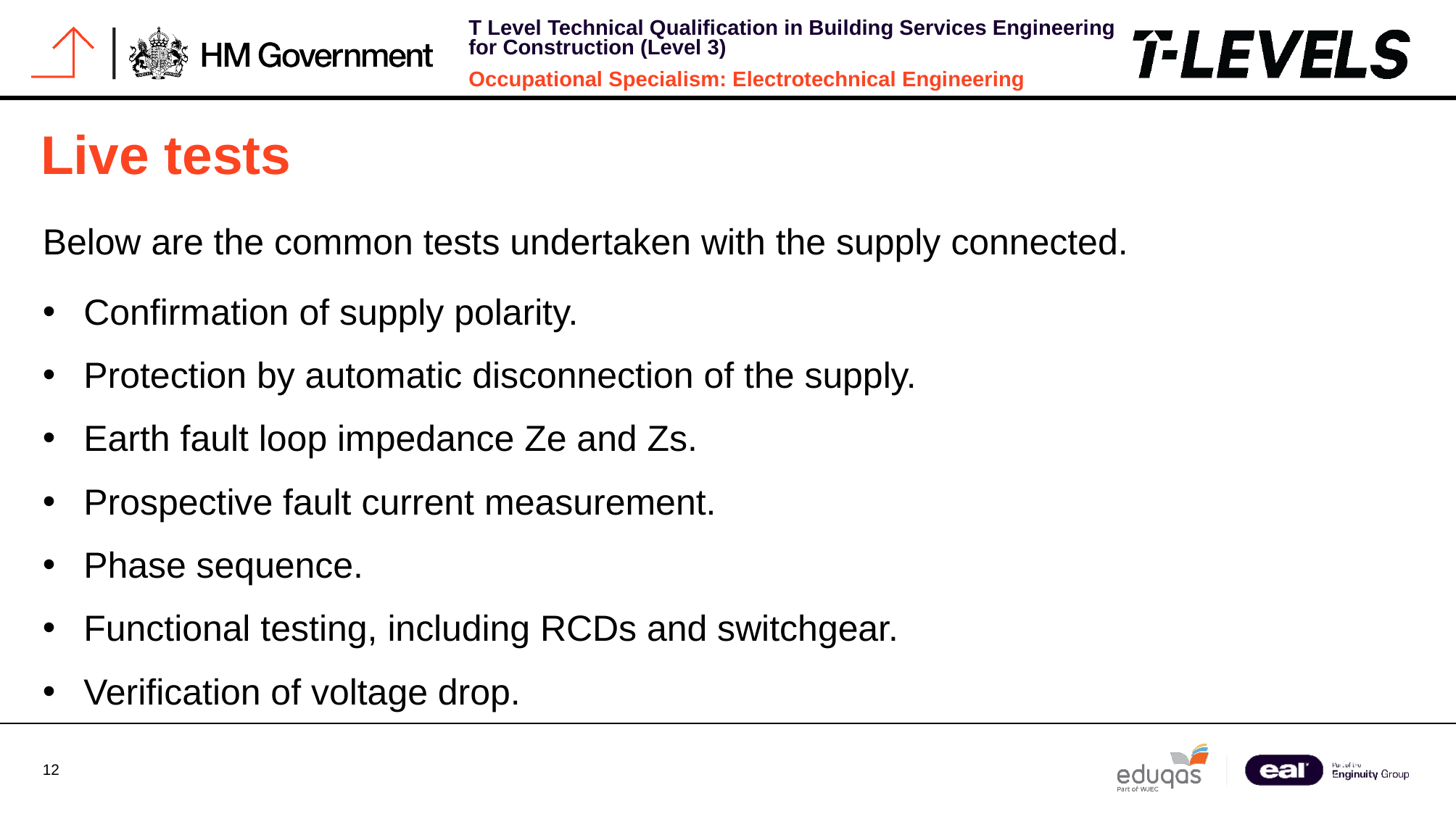

# Live tests
Below are the common tests undertaken with the supply connected.
Confirmation of supply polarity.
Protection by automatic disconnection of the supply.
Earth fault loop impedance Ze and Zs.
Prospective fault current measurement.
Phase sequence.
Functional testing, including RCDs and switchgear.
Verification of voltage drop.